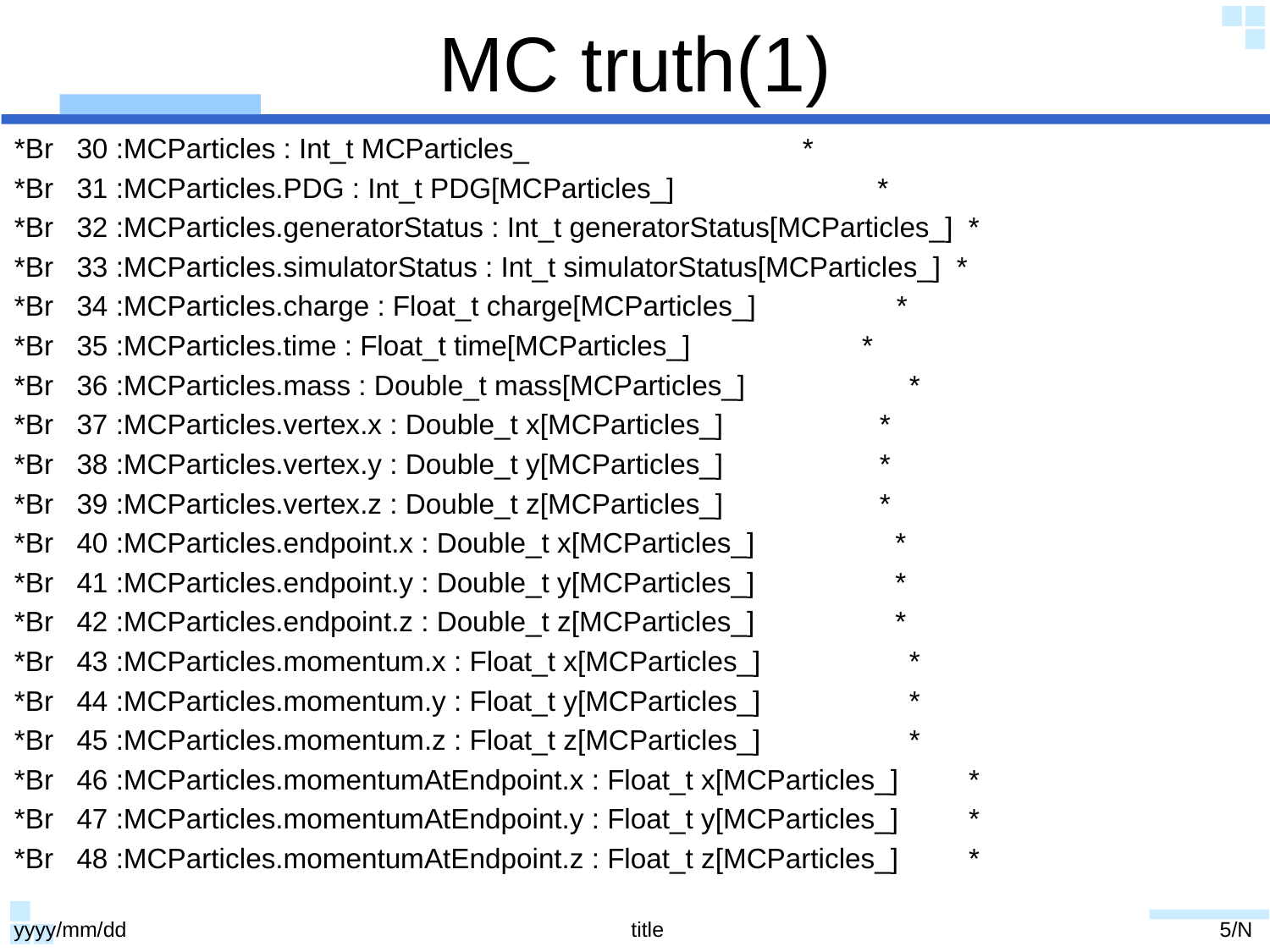

# MC truth(1)
*Br   30 :MCParticles : Int_t MCParticles_                                   *
*Br   31 :MCParticles.PDG : Int_t PDG[MCParticles_]                          *
*Br   32 :MCParticles.generatorStatus : Int_t generatorStatus[MCParticles_]  *
*Br   33 :MCParticles.simulatorStatus : Int_t simulatorStatus[MCParticles_]  *
*Br   34 :MCParticles.charge : Float_t charge[MCParticles_]                  *
*Br   35 :MCParticles.time : Float_t time[MCParticles_]                      *
*Br   36 :MCParticles.mass : Double_t mass[MCParticles_]                     *
*Br   37 :MCParticles.vertex.x : Double_t x[MCParticles_]                    *
*Br   38 :MCParticles.vertex.y : Double_t y[MCParticles_]                    *
*Br   39 :MCParticles.vertex.z : Double_t z[MCParticles_]                    *
*Br   40 :MCParticles.endpoint.x : Double_t x[MCParticles_]                  *
*Br   41 :MCParticles.endpoint.y : Double_t y[MCParticles_]                  *
*Br   42 :MCParticles.endpoint.z : Double_t z[MCParticles_]                  *
*Br   43 :MCParticles.momentum.x : Float_t x[MCParticles_]                   *
*Br   44 :MCParticles.momentum.y : Float_t y[MCParticles_]                   *
*Br   45 :MCParticles.momentum.z : Float_t z[MCParticles_]                   *
*Br   46 :MCParticles.momentumAtEndpoint.x : Float_t x[MCParticles_]         *
*Br   47 :MCParticles.momentumAtEndpoint.y : Float_t y[MCParticles_]         *
*Br   48 :MCParticles.momentumAtEndpoint.z : Float_t z[MCParticles_]         *

yyyy/mm/dd
title
5/N